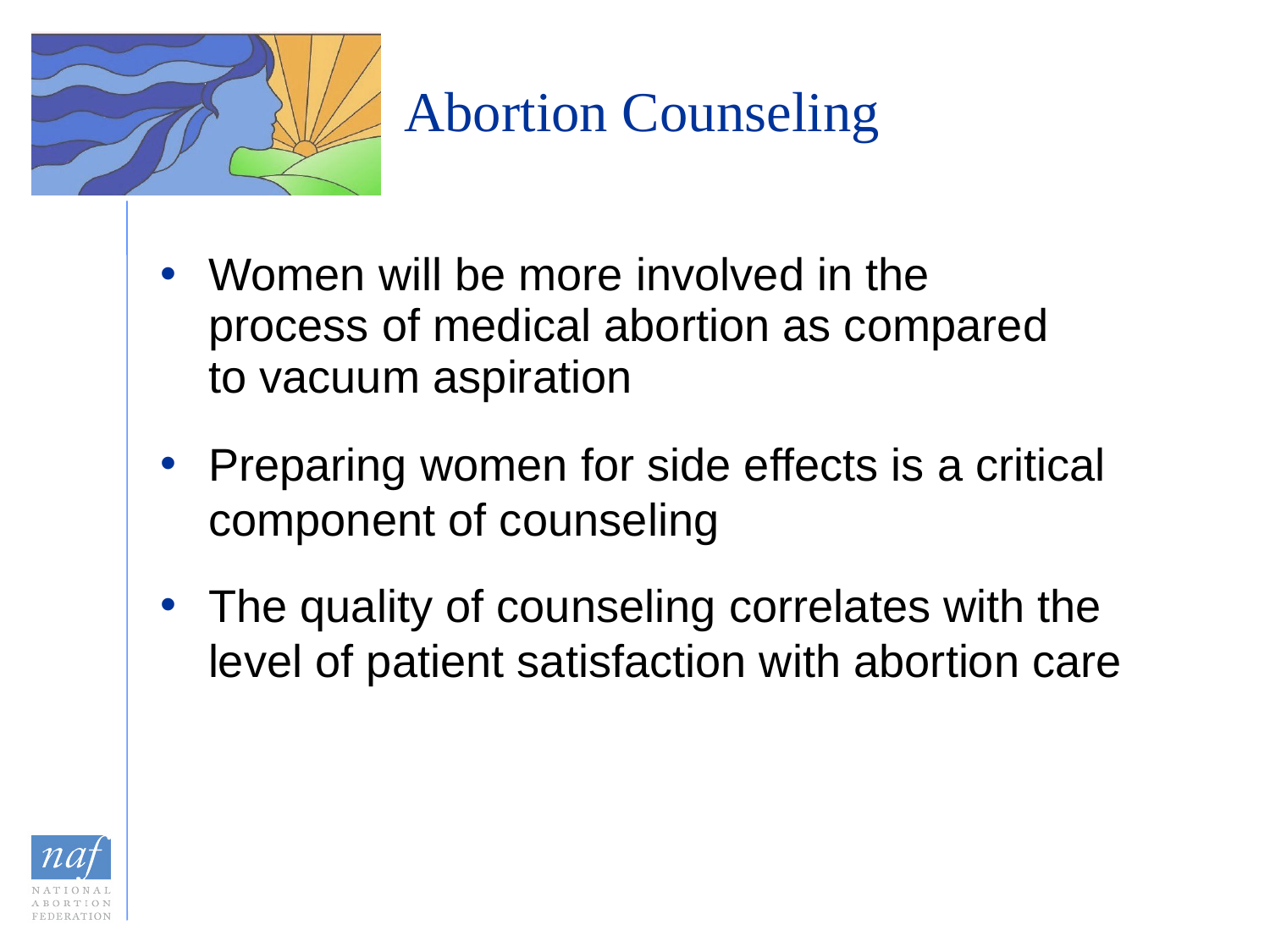

# Abortion Counseling
Women will be more involved in the
process of medical abortion as compared
to vacuum aspiration

Preparing women for side effects is a critical component of counseling

The quality of counseling correlates with the
level of patient satisfaction with abortion care